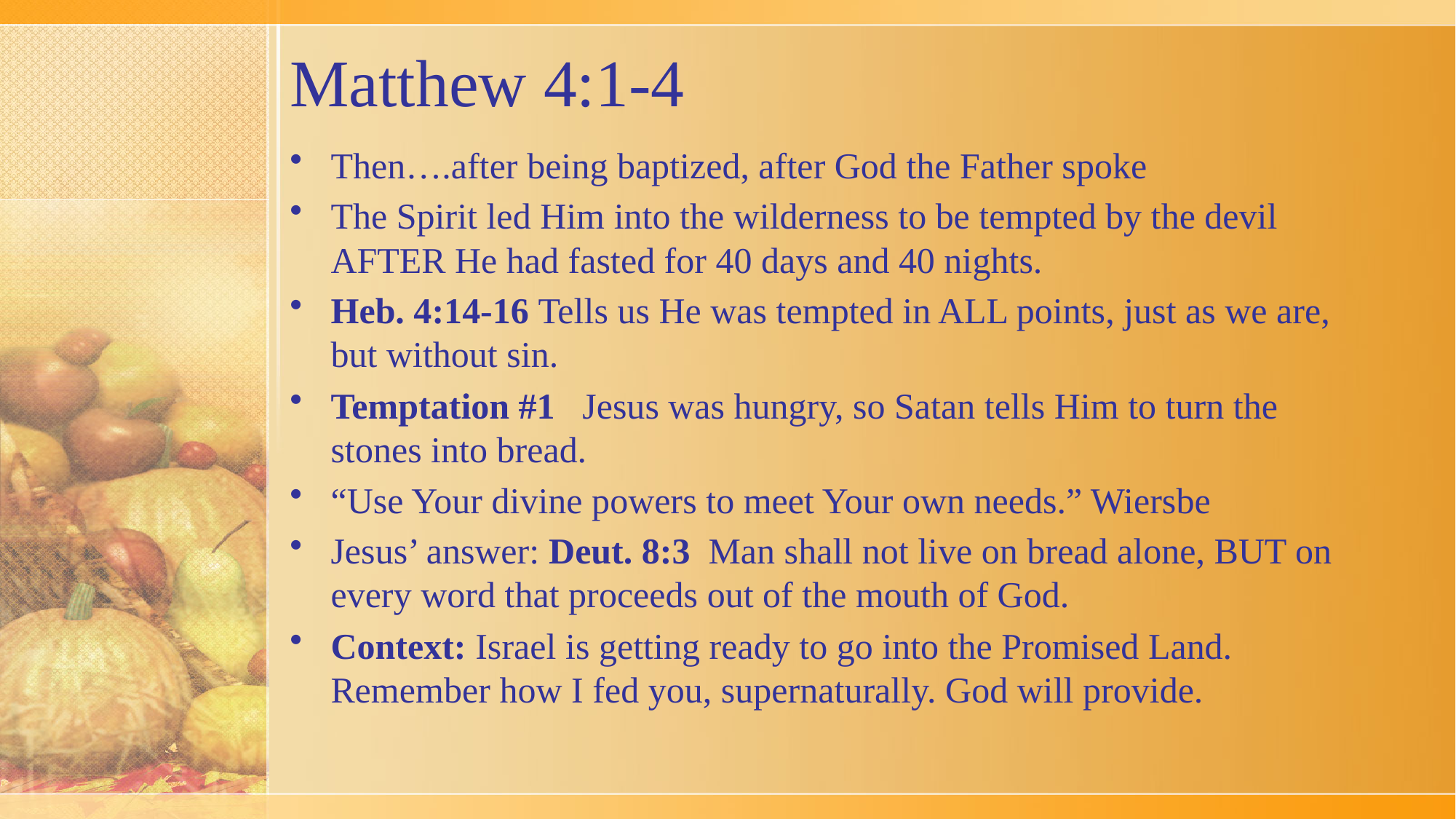

# Matthew 4:1-4
Then….after being baptized, after God the Father spoke
The Spirit led Him into the wilderness to be tempted by the devil AFTER He had fasted for 40 days and 40 nights.
Heb. 4:14-16 Tells us He was tempted in ALL points, just as we are, but without sin.
Temptation #1   Jesus was hungry, so Satan tells Him to turn the stones into bread.
“Use Your divine powers to meet Your own needs.” Wiersbe
Jesus’ answer: Deut. 8:3  Man shall not live on bread alone, BUT on every word that proceeds out of the mouth of God.
Context: Israel is getting ready to go into the Promised Land. Remember how I fed you, supernaturally. God will provide.